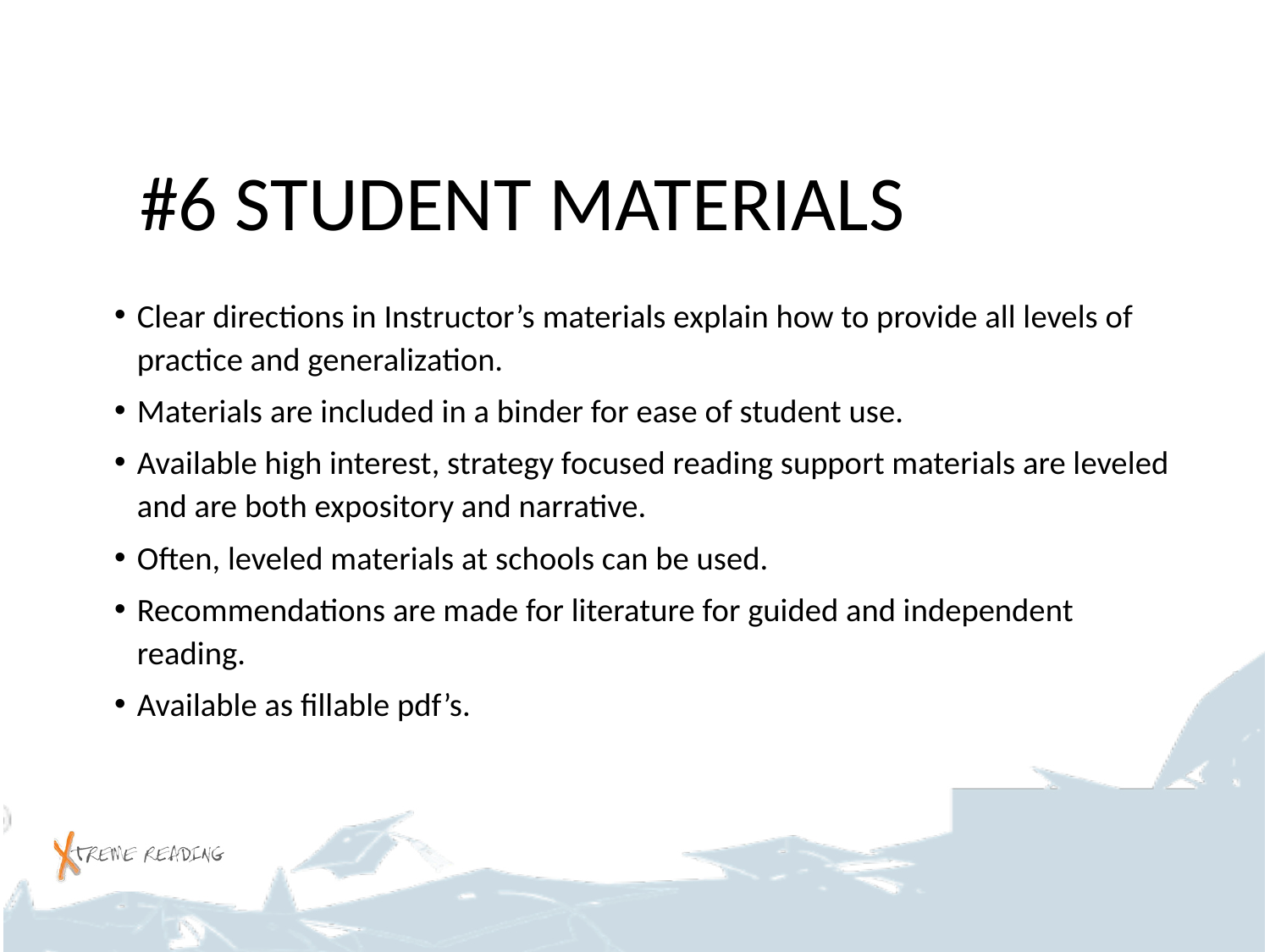

# #6 STUDENT MATERIALS
Clear directions in Instructor’s materials explain how to provide all levels of practice and generalization.
Materials are included in a binder for ease of student use.
Available high interest, strategy focused reading support materials are leveled and are both expository and narrative.
Often, leveled materials at schools can be used.
Recommendations are made for literature for guided and independent reading.
Available as fillable pdf’s.